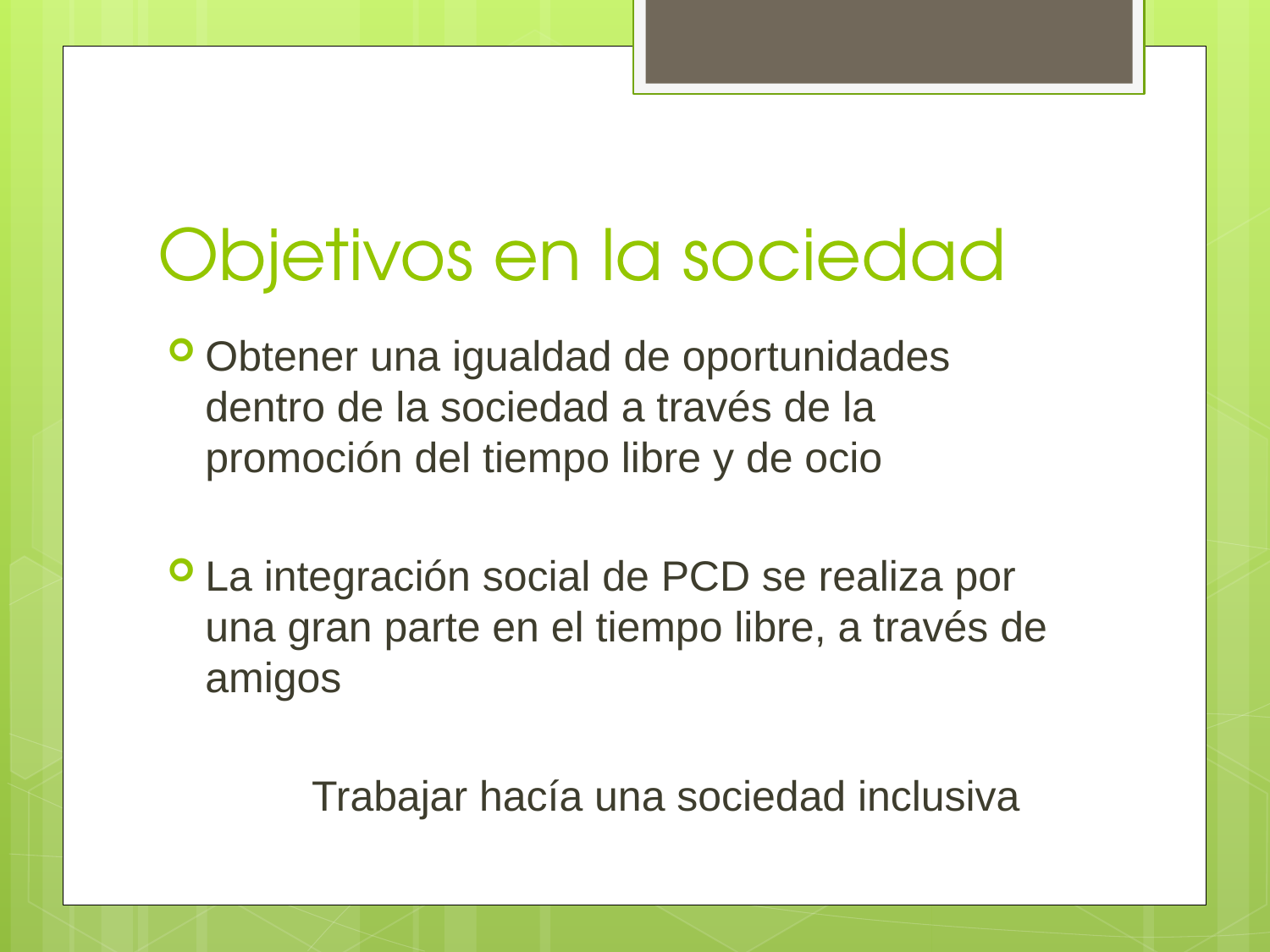

# Objetivos en la sociedad
Obtener una igualdad de oportunidades dentro de la sociedad a través de la promoción del tiempo libre y de ocio

La integración social de PCD se realiza por una gran parte en el tiempo libre, a través de amigos

             Trabajar hacía una sociedad inclusiva